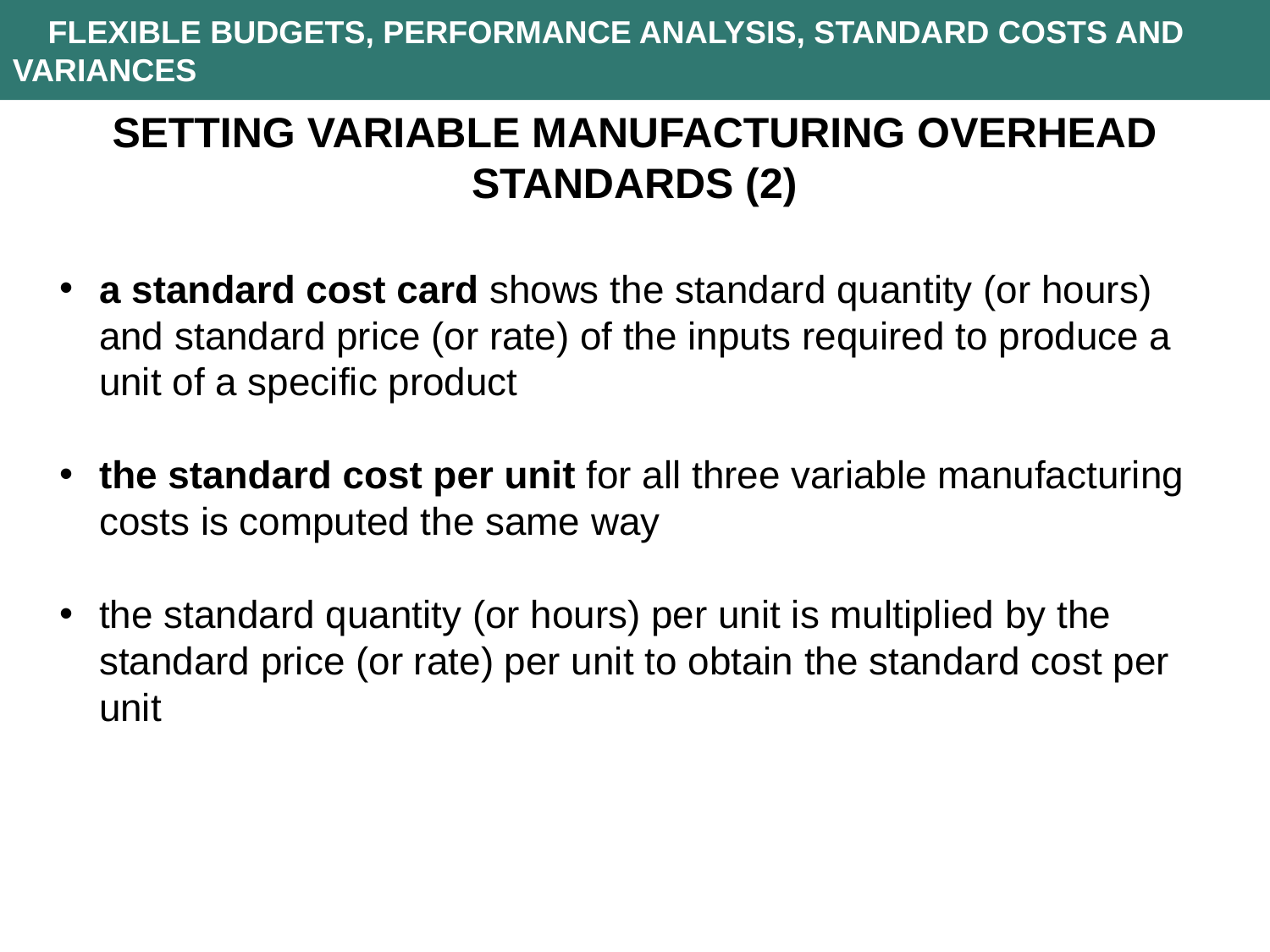

FLEXIBLE BUDGETS, PERFORMANCE ANALYSIS, STANDARD COSTS AND  VARIANCES
SETTING VARIABLE MANUFACTURING OVERHEAD STANDARDS (2)

a standard cost card shows the standard quantity (or hours) and standard price (or rate) of the inputs required to produce a unit of a specific product

the standard cost per unit for all three variable manufacturing costs is computed the same way

the standard quantity (or hours) per unit is multiplied by the standard price (or rate) per unit to obtain the standard cost per unit